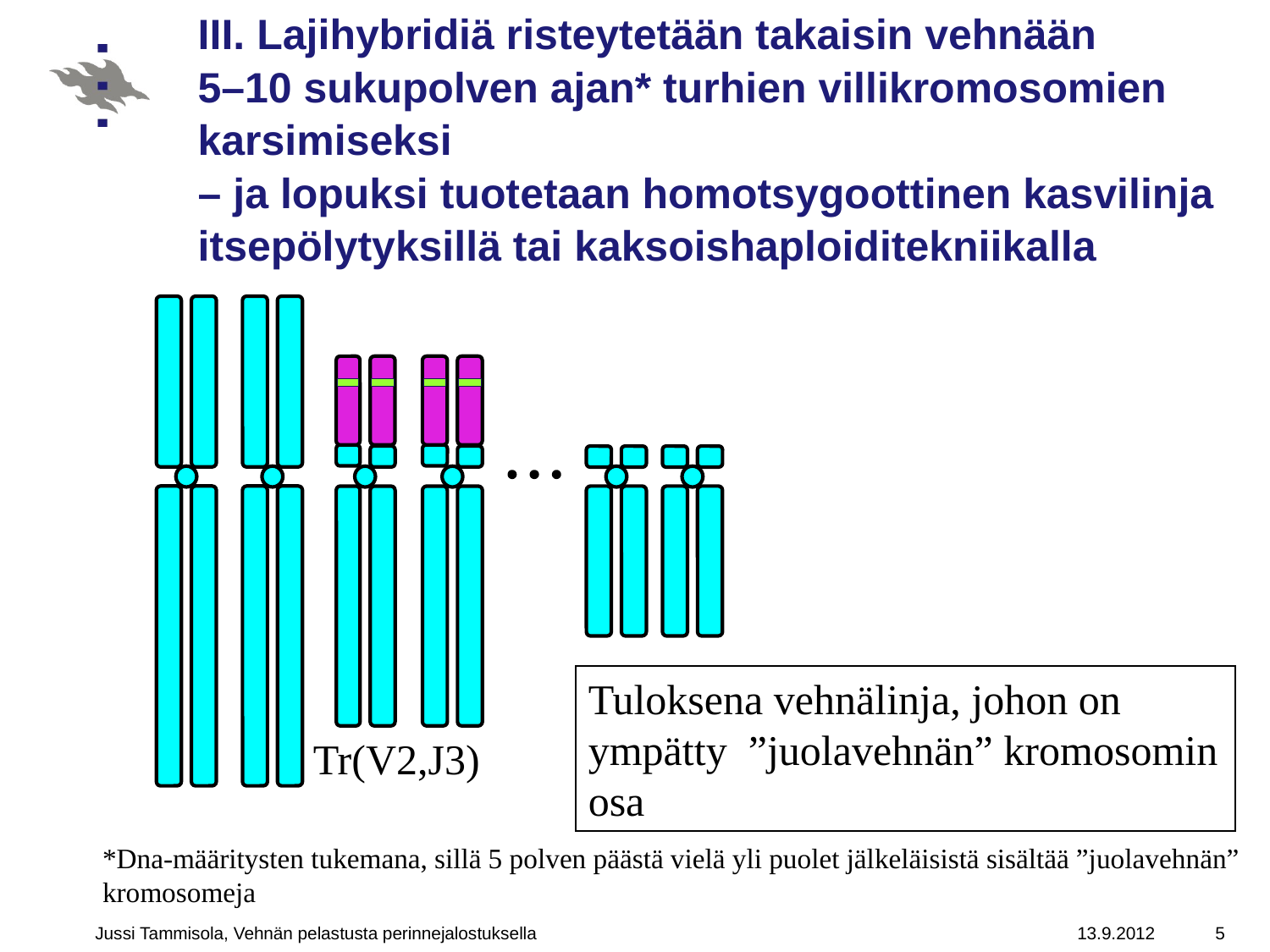

# III. Lajihybridiä risteytetään takaisin vehnään 5–10 sukupolven ajan* turhien villikromosomien karsimiseksi – ja lopuksi tuotetaan homotsygoottinen kasvilinja itsepölytyksillä tai kaksoishaploiditekniikalla

Tr(V2,J3)

Tuloksena vehnälinja, johon on ympätty  ”juolavehnän” kromosomin osa
*Dna-määritysten tukemana, sillä 5 polven päästä vielä yli puolet jälkeläisistä sisältää ”juolavehnän”  kromosomeja
Jussi Tammisola, Vehnän pelastusta perinnejalostuksella
13.9.2012
5